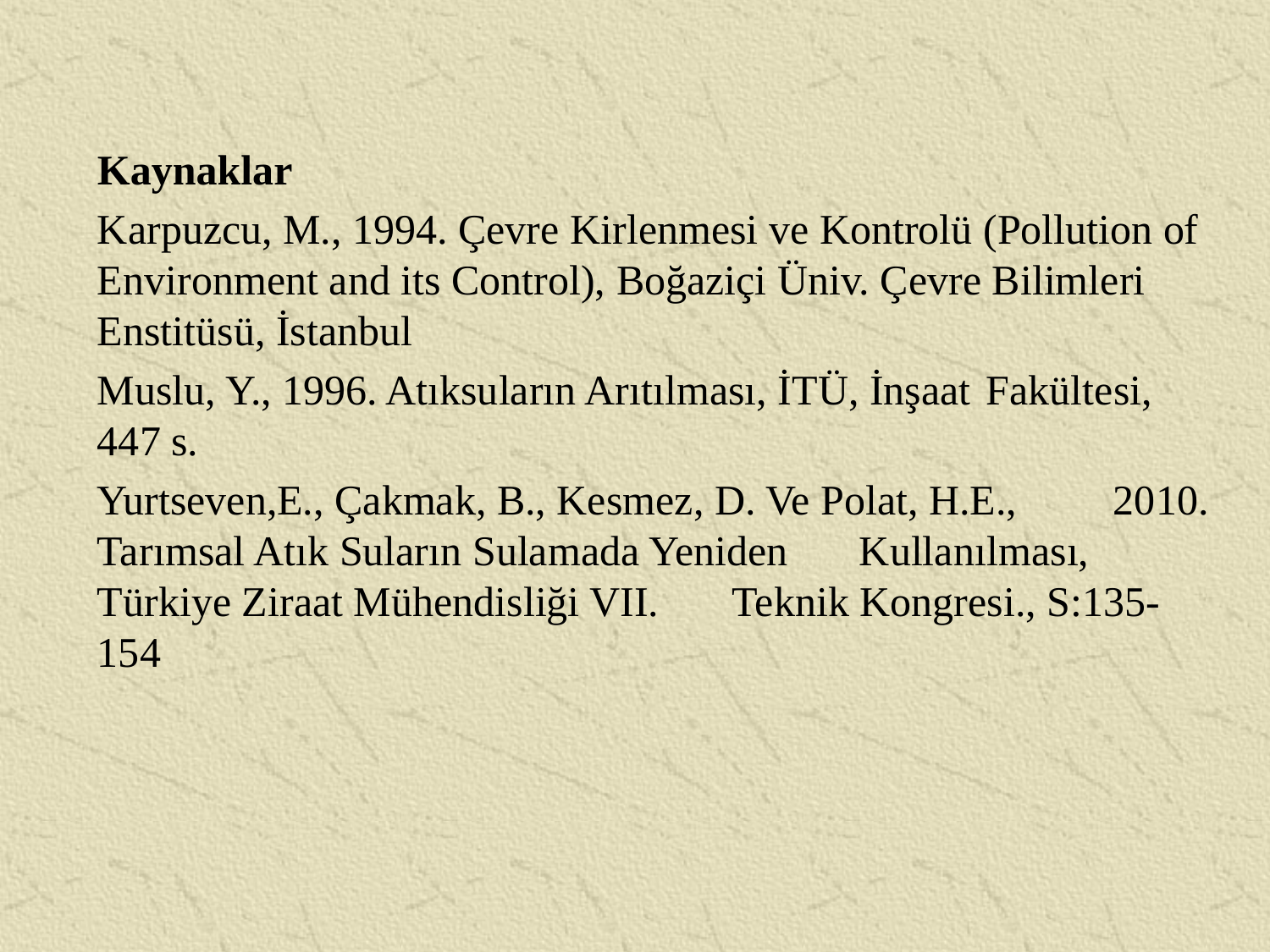

Kaynaklar
Karpuzcu, M., 1994. Çevre Kirlenmesi ve Kontrolü (Pollution of Environment and its Control), Boğaziçi Üniv. Çevre Bilimleri Enstitüsü, İstanbul
Muslu, Y., 1996. Atıksuların Arıtılması, İTÜ, İnşaat 	Fakültesi, 447 s.
Yurtseven,E., Çakmak, B., Kesmez, D. Ve Polat, H.E., 	2010. Tarımsal Atık Suların Sulamada Yeniden 	Kullanılması, Türkiye Ziraat Mühendisliği VII. 	Teknik Kongresi., S:135-154